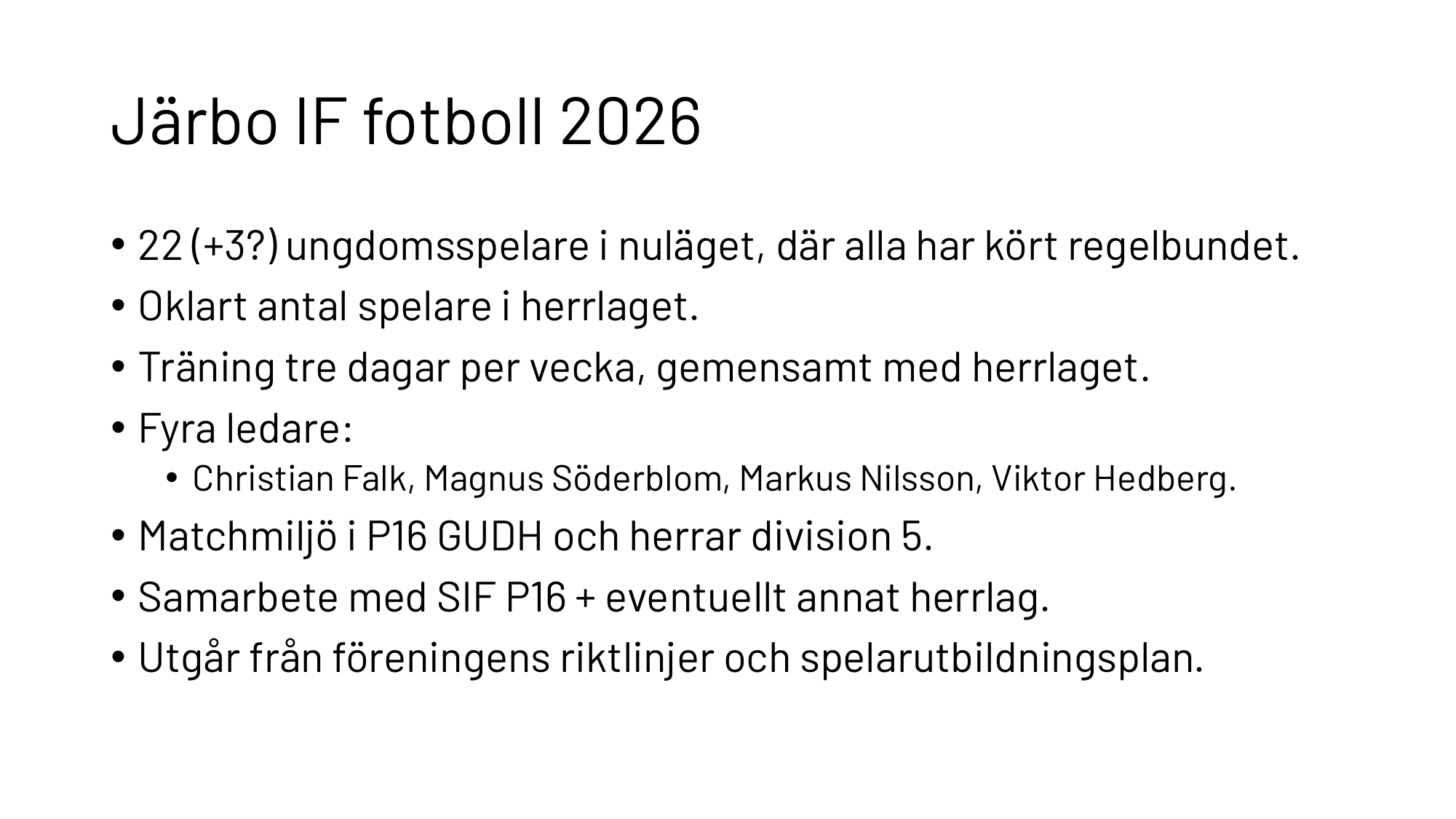

# Järbo IF fotboll 2026
22 (+3?) ungdomsspelare i nuläget, där alla har kört regelbundet.
Oklart antal spelare i herrlaget.
Träning tre dagar per vecka, gemensamt med herrlaget.
Fyra ledare:
Christian Falk, Magnus Söderblom, Markus Nilsson, Viktor Hedberg.
Matchmiljö i P16 GUDH och herrar division 5.
Samarbete med SIF P16 + eventuellt annat herrlag.
Utgår från föreningens riktlinjer och spelarutbildningsplan.